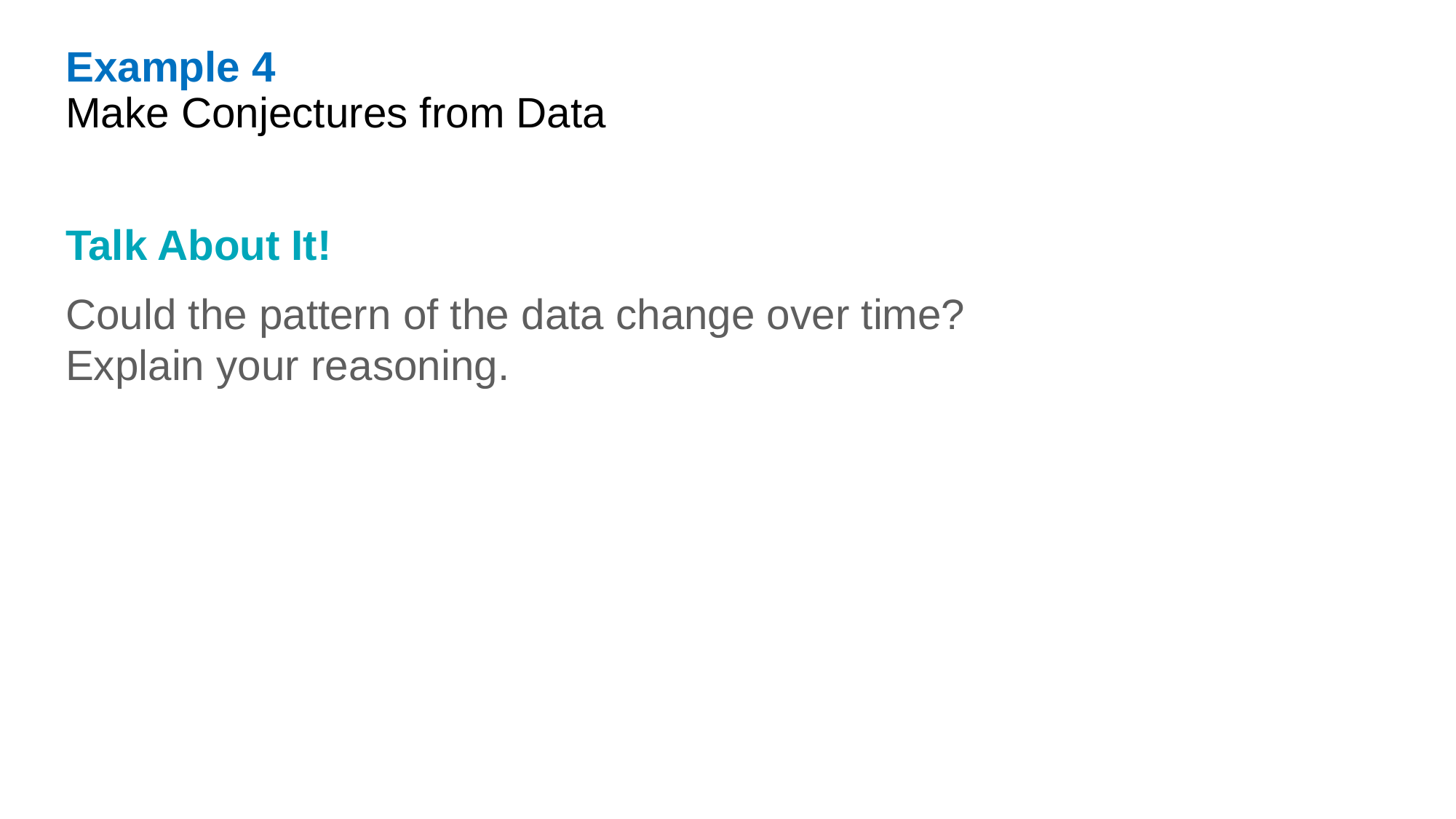

Example 4
Make Conjectures from Data
Talk About It!
Could the pattern of the data change over time? Explain your reasoning.